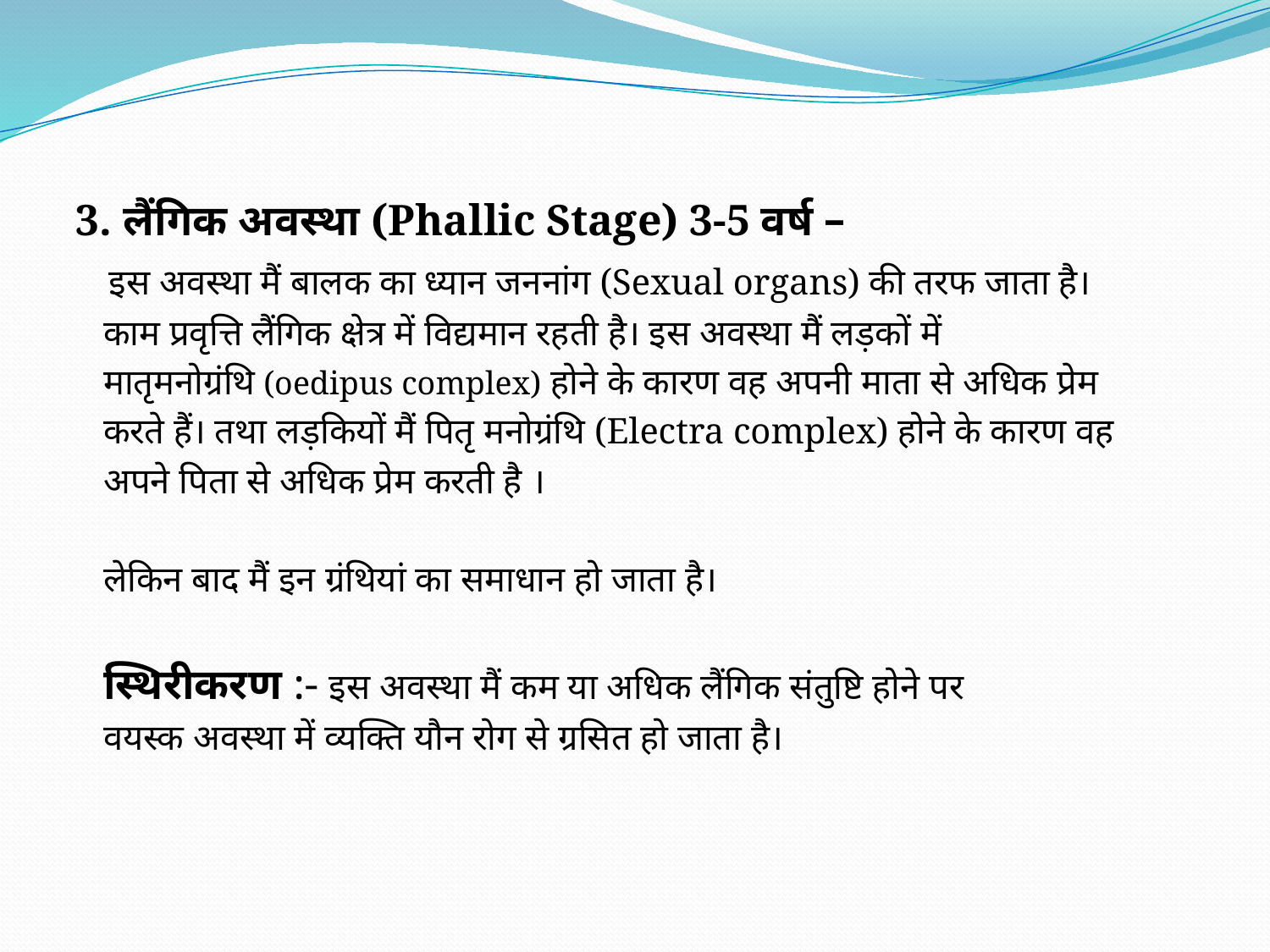

3. लैंगिक अवस्था (Phallic Stage) 3-5 वर्ष –
   इस अवस्था मैं बालक का ध्यान जननांग (Sexual organs) की तरफ जाता है।
   काम प्रवृत्ति लैंगिक क्षेत्र में विद्यमान रहती है। इस अवस्था मैं लड़कों में
   मातृमनोग्रंथि (oedipus complex) होने के कारण वह अपनी माता से अधिक प्रेम
   करते हैं। तथा लड़कियों मैं पितृ मनोग्रंथि (Electra complex) होने के कारण वह
   अपने पिता से अधिक प्रेम करती है ।

   लेकिन बाद मैं इन ग्रंथियां का समाधान हो जाता है।

   स्थिरीकरण :- इस अवस्था मैं कम या अधिक लैंगिक संतुष्टि होने पर
   वयस्क अवस्था में व्यक्ति यौन रोग से ग्रसित हो जाता है।